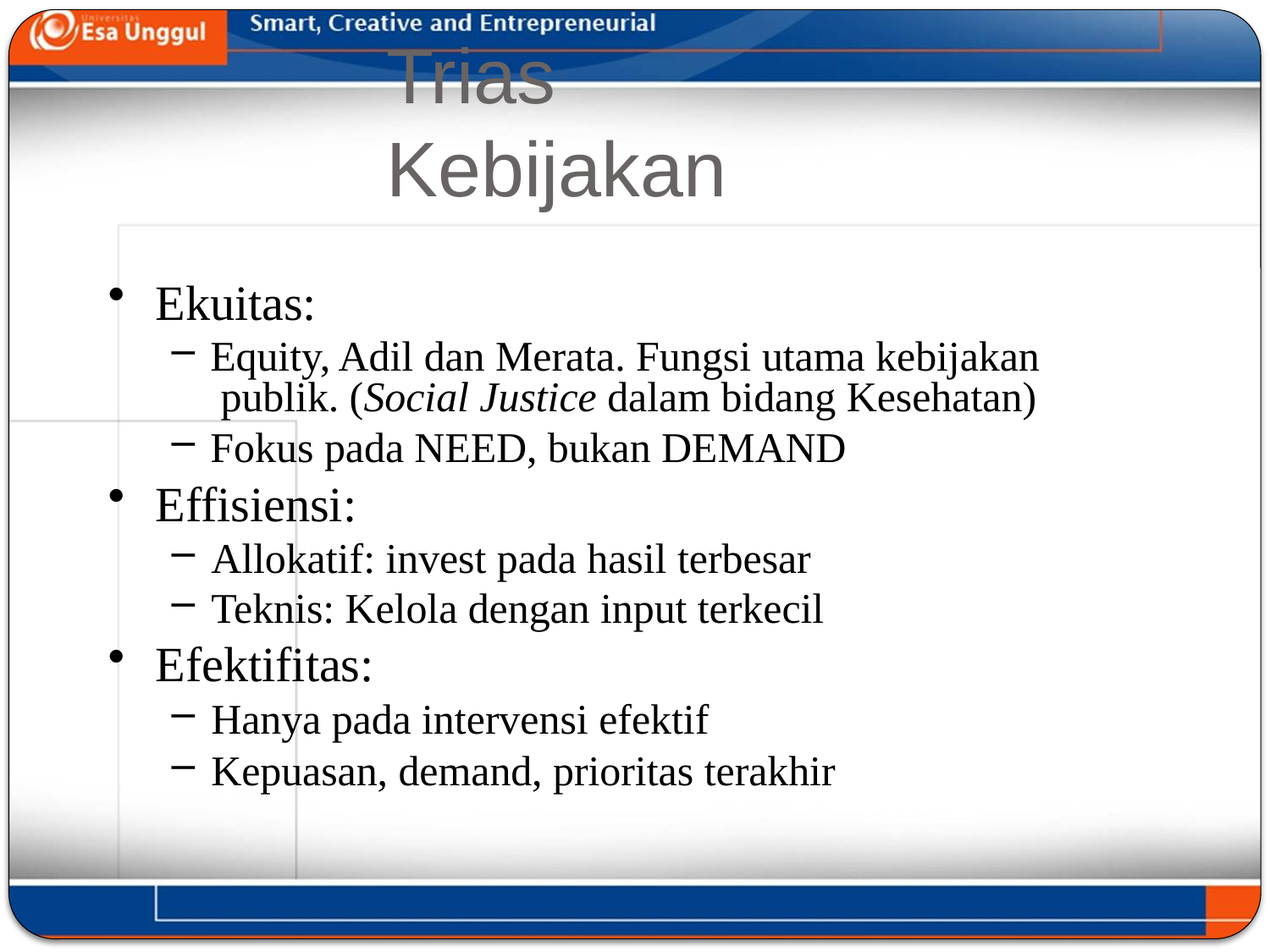

# Trias Kebijakan
Ekuitas:
Equity, Adil dan Merata. Fungsi utama kebijakan  publik. (Social Justice dalam bidang Kesehatan)
Fokus pada NEED, bukan DEMAND
Effisiensi:
Allokatif: invest pada hasil terbesar
Teknis: Kelola dengan input terkecil
Efektifitas:
Hanya pada intervensi efektif
Kepuasan, demand, prioritas terakhir